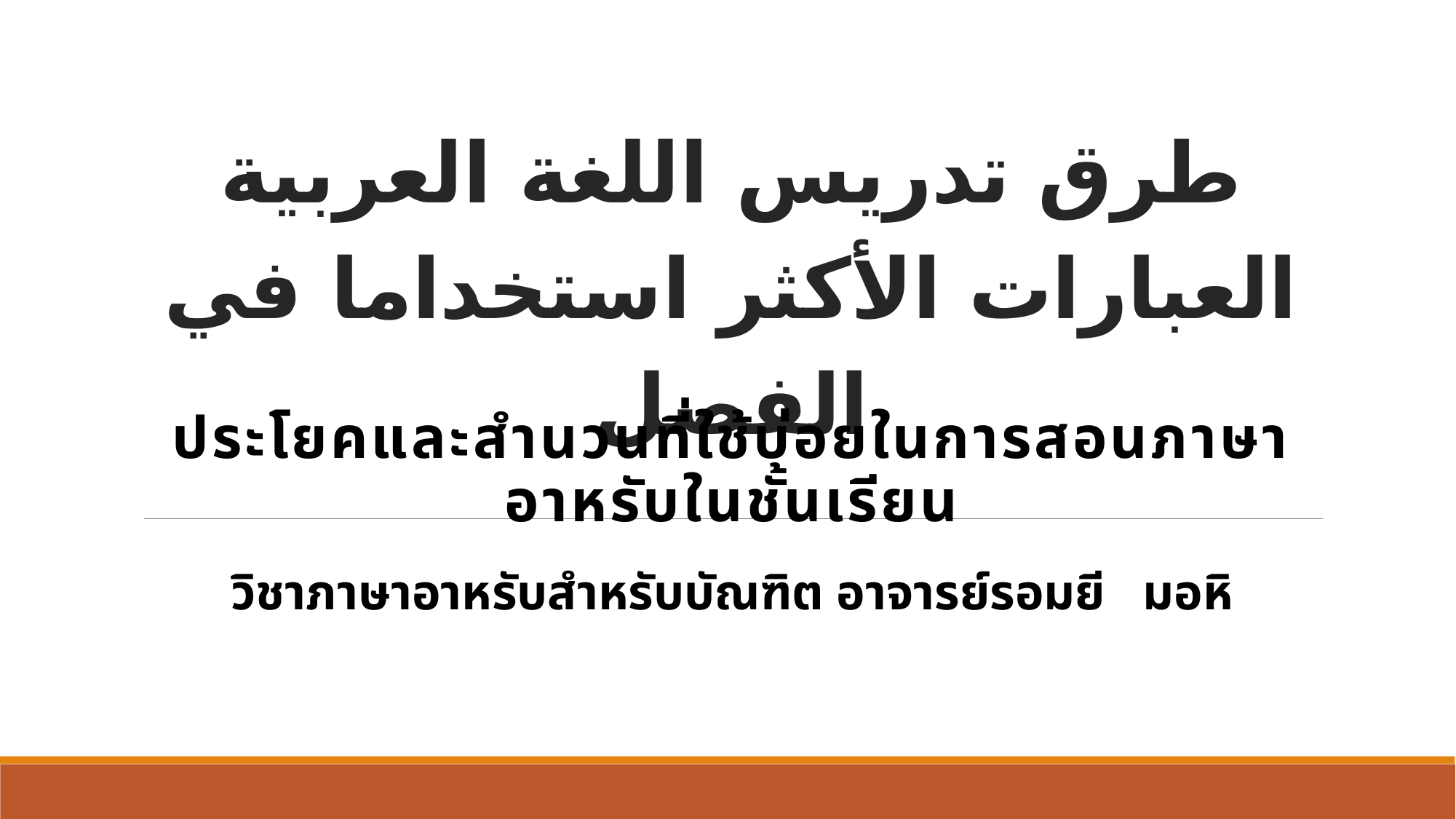

# طرق تدريس اللغة العربية العبارات الأكثر استخداما في الفصل
ประโยคและสำนวนที่ใช้บ่อยในการสอนภาษาอาหรับในชั้นเรียน
วิชาภาษาอาหรับสำหรับบัณฑิต อาจารย์รอมยี   มอหิ